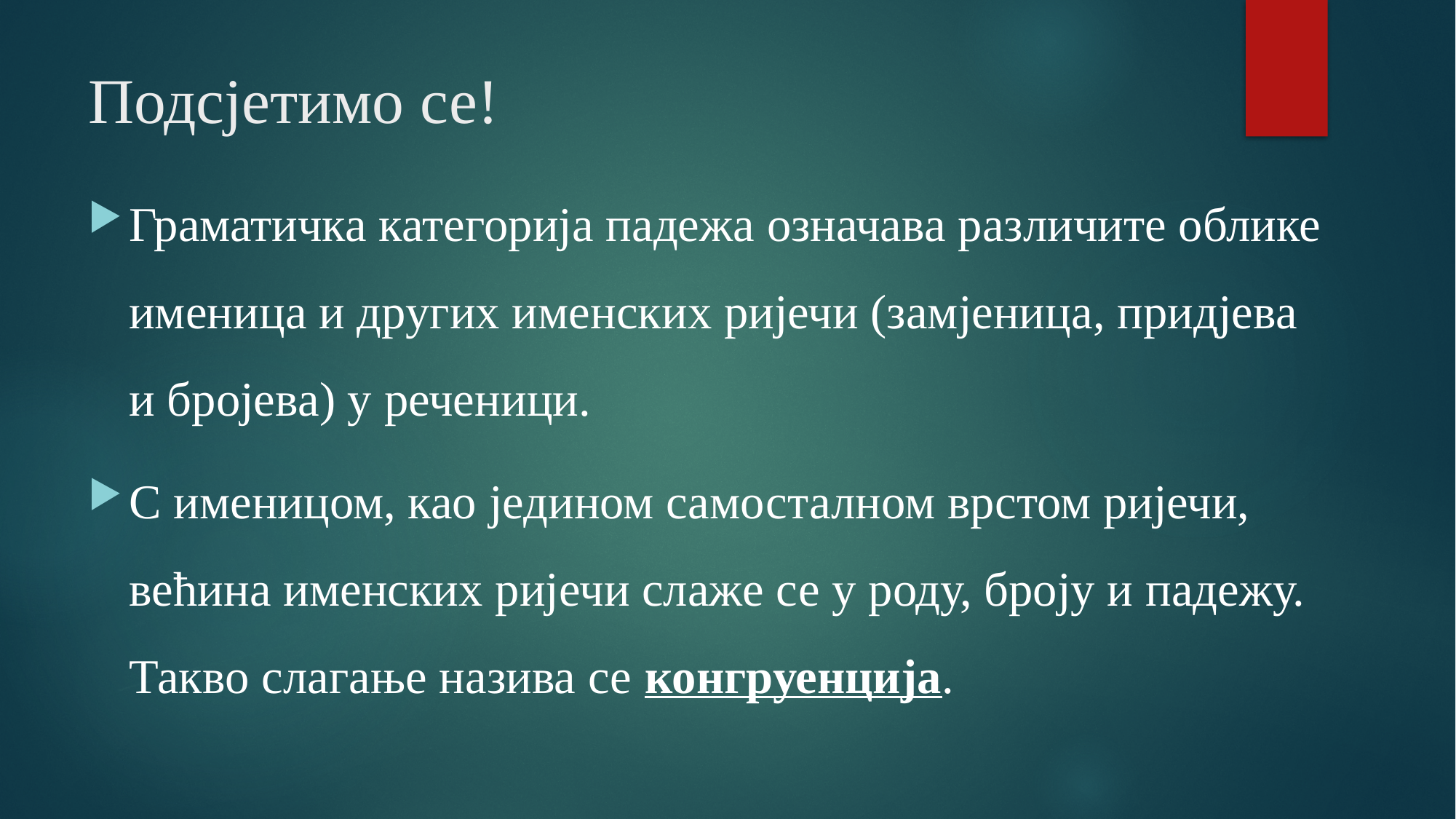

# Подсјетимо се!
Граматичка категорија падежа означава различите облике именица и других именских ријечи (замјеница, придјева и бројева) у реченици.
С именицом, као једином самосталном врстом ријечи, већина именских ријечи слаже се у роду, броју и падежу. Такво слагање назива се конгруенција.